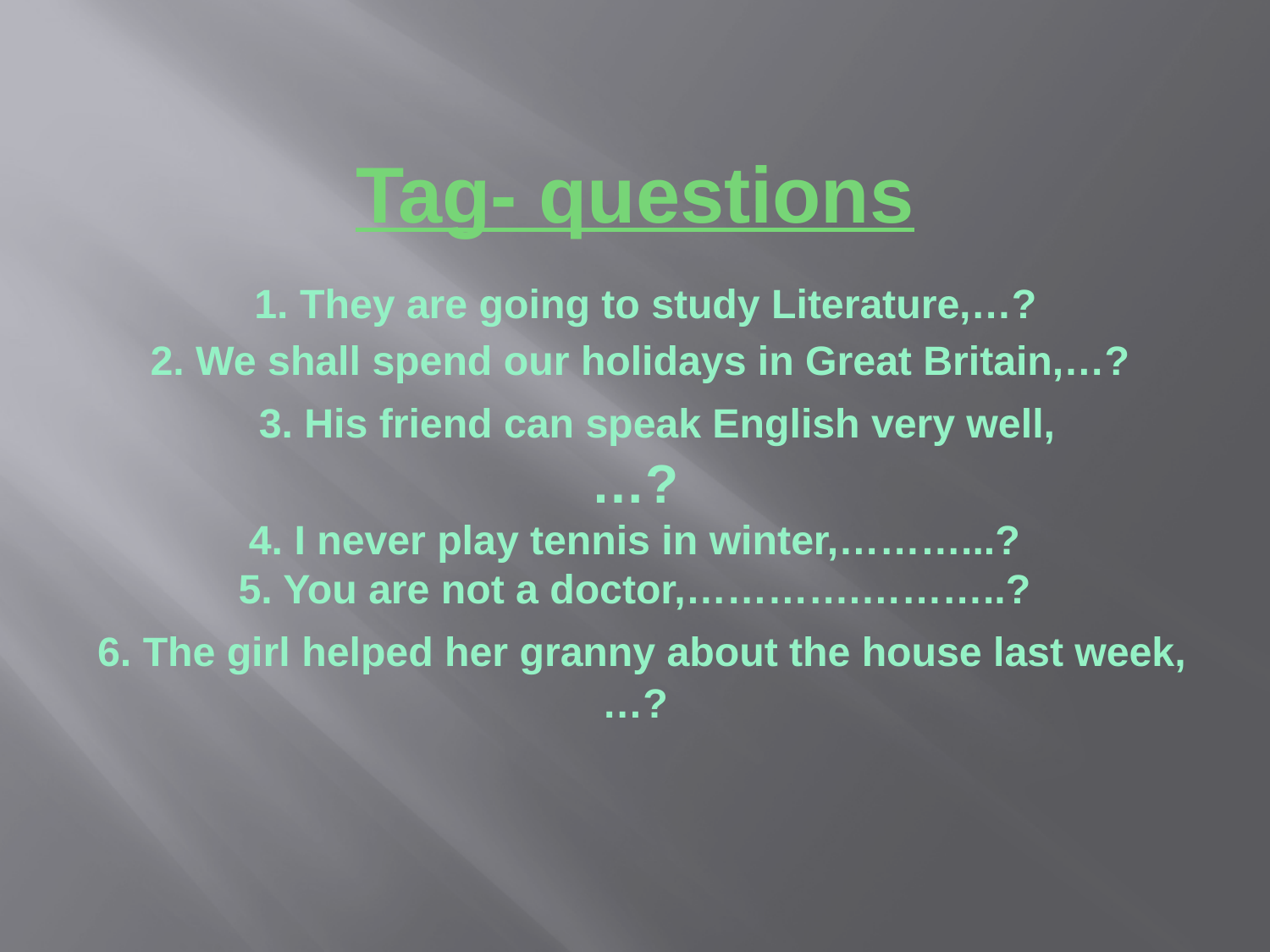

# Tag- questions 1. They are going to study Literature,…? 2. We shall spend our holidays in Great Britain,…? 3. His friend can speak English very well, …? 4. I never play tennis in winter,………...? 5. You are not a doctor,………….………..? 6. The girl helped her granny about the house last week,…?